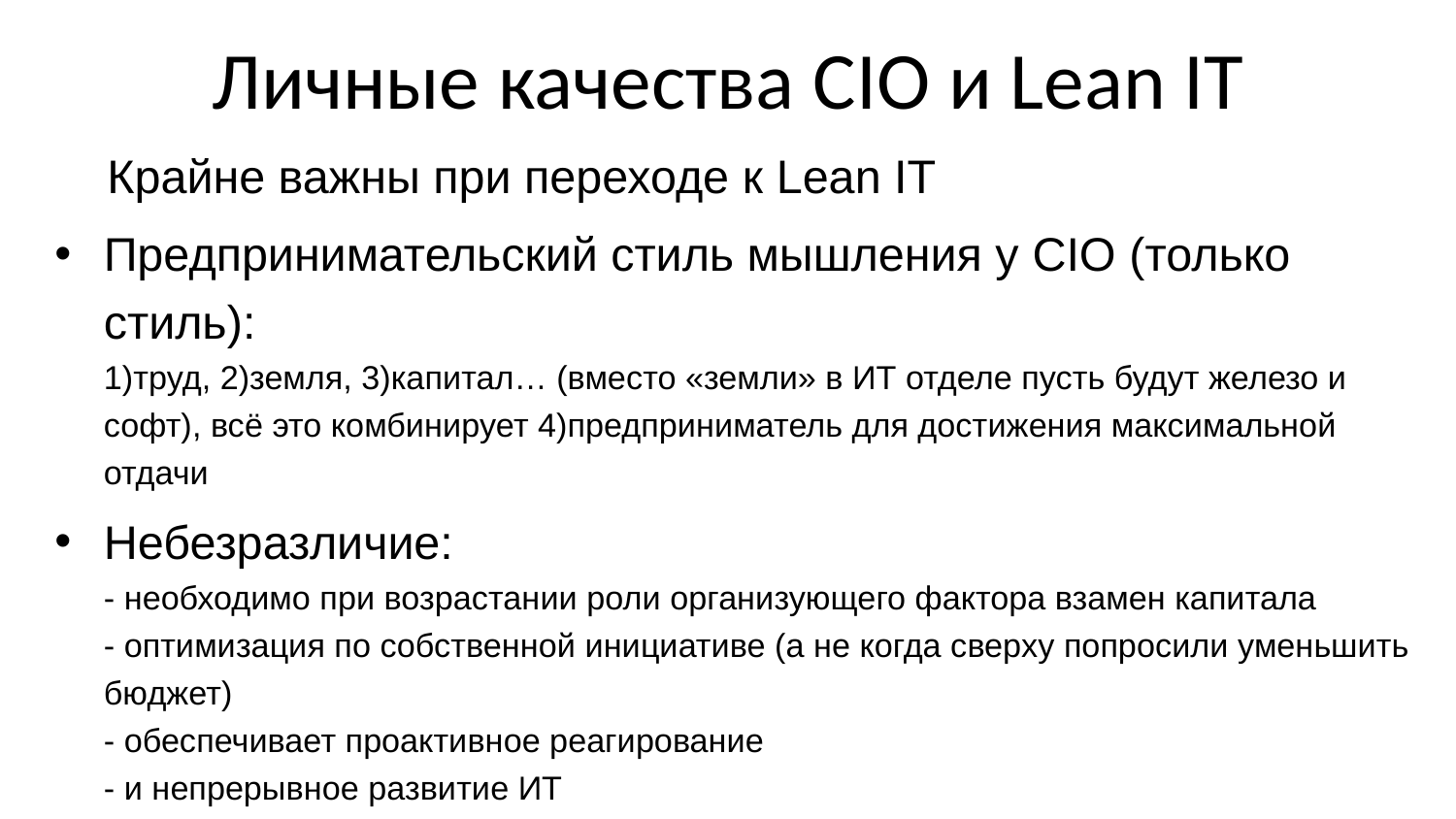

# Личные качества CIO и Lean IT
Крайне важны при переходе к Lean IT
Предпринимательский стиль мышления у CIO (только стиль):
1)труд, 2)земля, 3)капитал… (вместо «земли» в ИТ отделе пусть будут железо и софт), всё это комбинирует 4)предприниматель для достижения максимальной отдачи
Небезразличие:
- необходимо при возрастании роли организующего фактора взамен капитала
- оптимизация по собственной инициативе (а не когда сверху попросили уменьшить бюджет)
- обеспечивает проактивное реагирование
- и непрерывное развитие ИТ